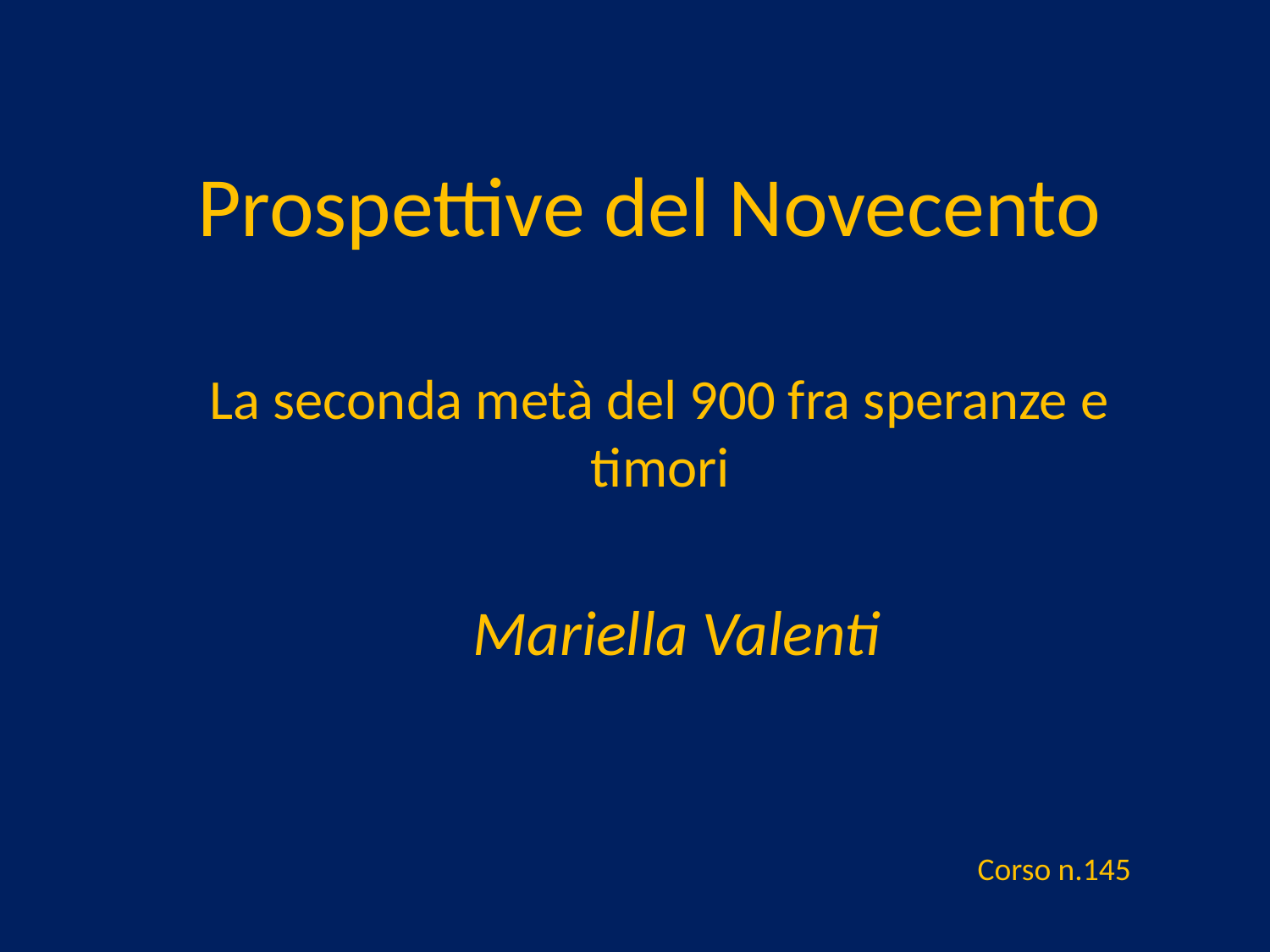

Prospettive del Novecento
La seconda metà del 900 fra speranze e 			timori
Mariella Valenti
Corso n.145